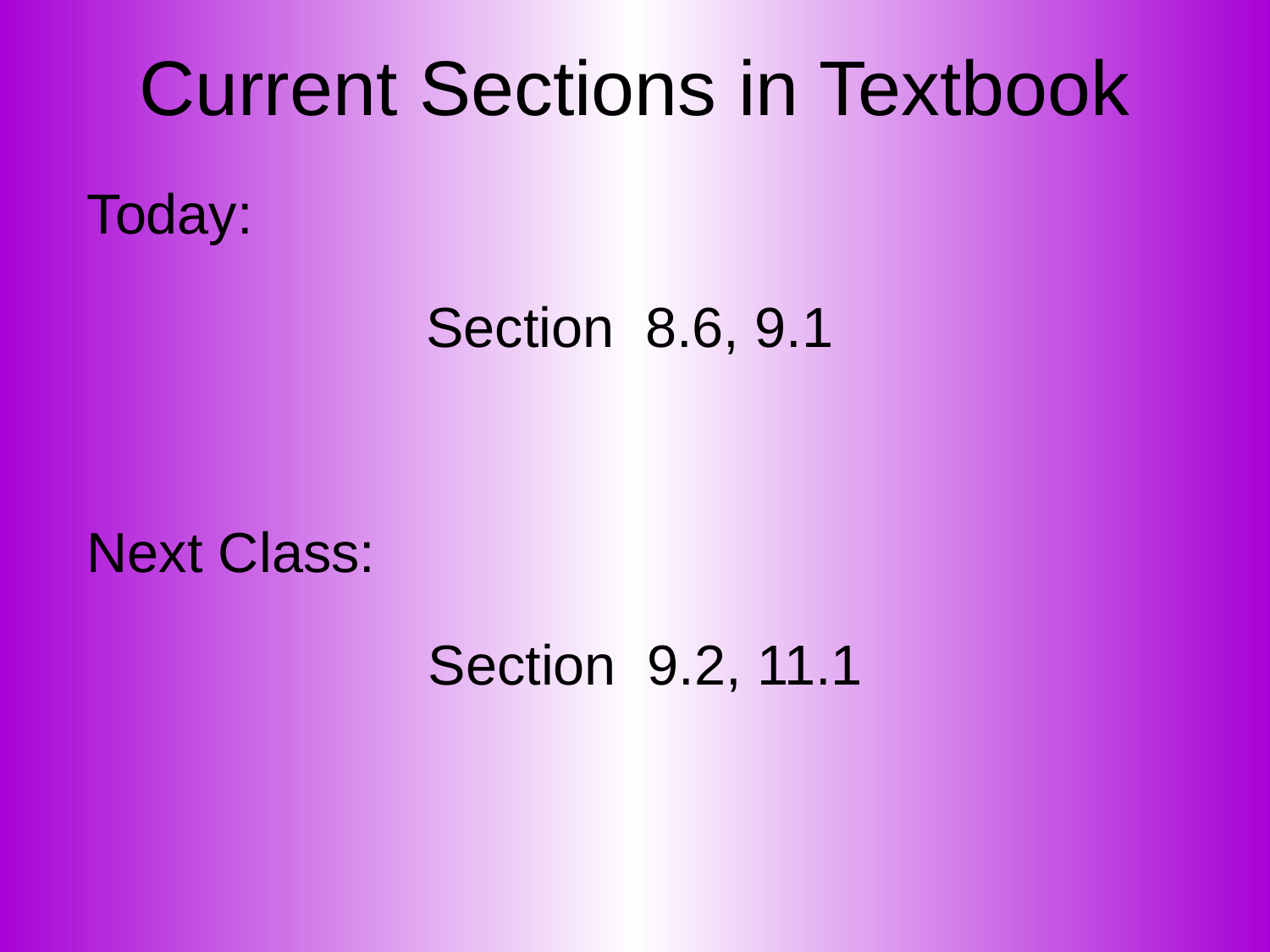

# Current Sections in Textbook
Today:
Section  8.6, 9.1

Next Class:
Section  9.2, 11.1